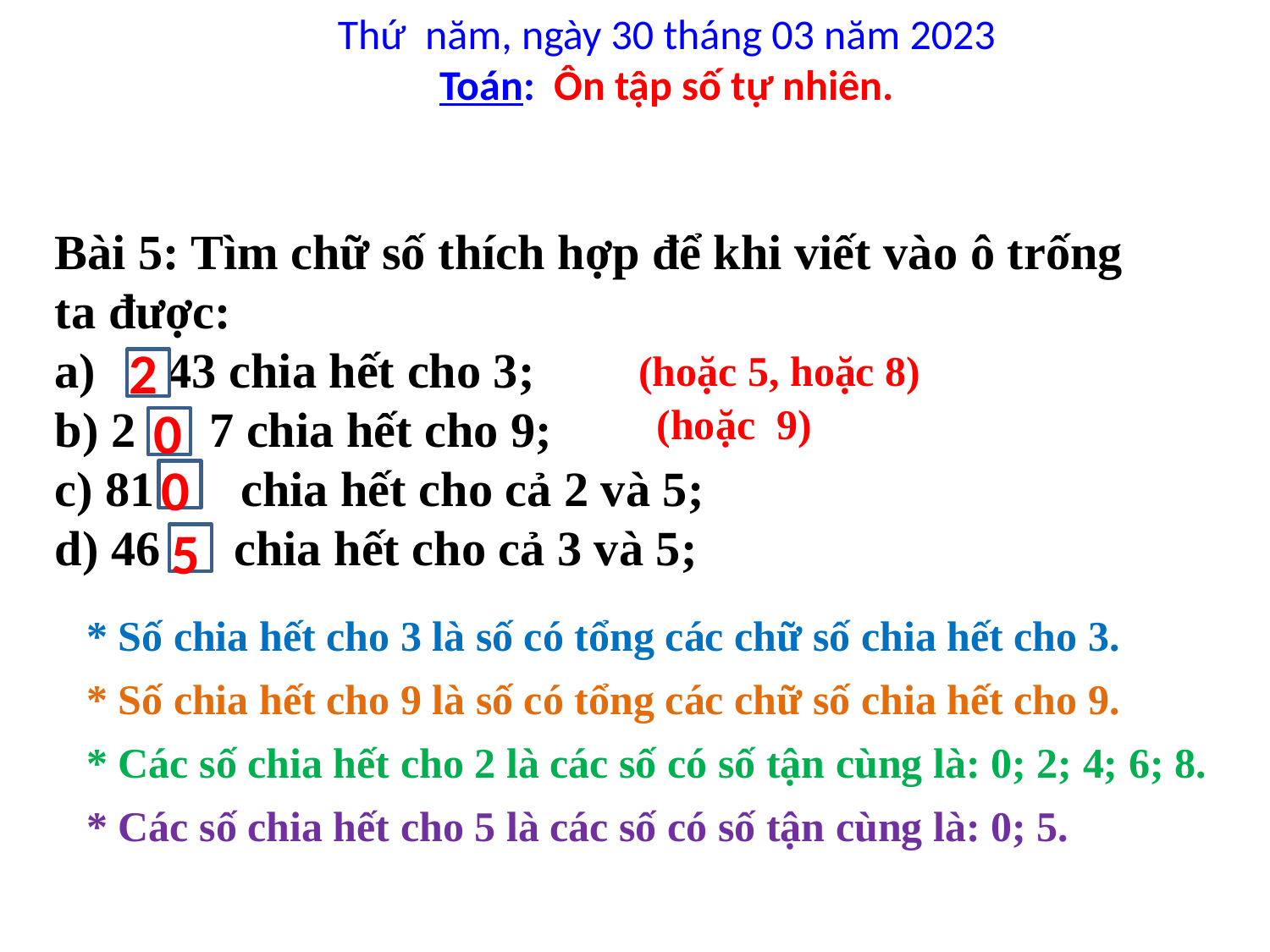

Thứ  năm, ngày 30 tháng 03 năm 2023
Toán:  Ôn tập số tự nhiên.
Bài 5: Tìm chữ số thích hợp để khi viết vào ô trống ta được:
    43 chia hết cho 3;
b) 2      7 chia hết cho 9;
c) 81       chia hết cho cả 2 và 5;
d) 46      chia hết cho cả 3 và 5;

2
(hoặc 5, hoặc 8)

0
(hoặc  9)

0

5

* Số chia hết cho 3 là số có tổng các chữ số chia hết cho 3.
* Số chia hết cho 9 là số có tổng các chữ số chia hết cho 9.
* Các số chia hết cho 2 là các số có số tận cùng là: 0; 2; 4; 6; 8.
* Các số chia hết cho 5 là các số có số tận cùng là: 0; 5.